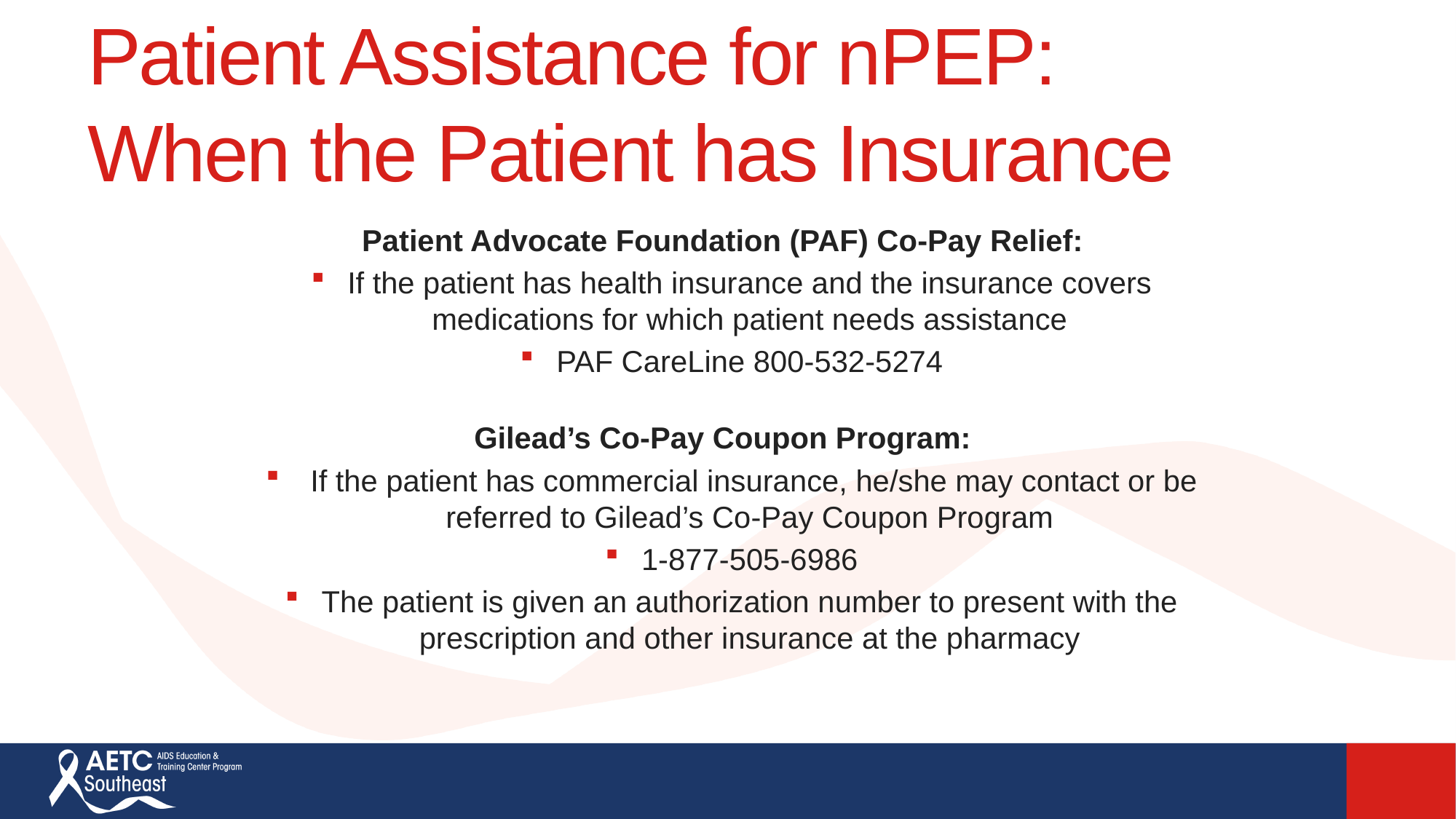

# Patient Assistance for nPEP: When the Patient has Insurance
Patient Advocate Foundation (PAF) Co-Pay Relief:
If the patient has health insurance and the insurance covers medications for which patient needs assistance
PAF CareLine 800-532-5274

Gilead’s Co-Pay Coupon Program:
 If the patient has commercial insurance, he/she may contact or be referred to Gilead’s Co-Pay Coupon Program
1-877-505-6986
The patient is given an authorization number to present with the prescription and other insurance at the pharmacy